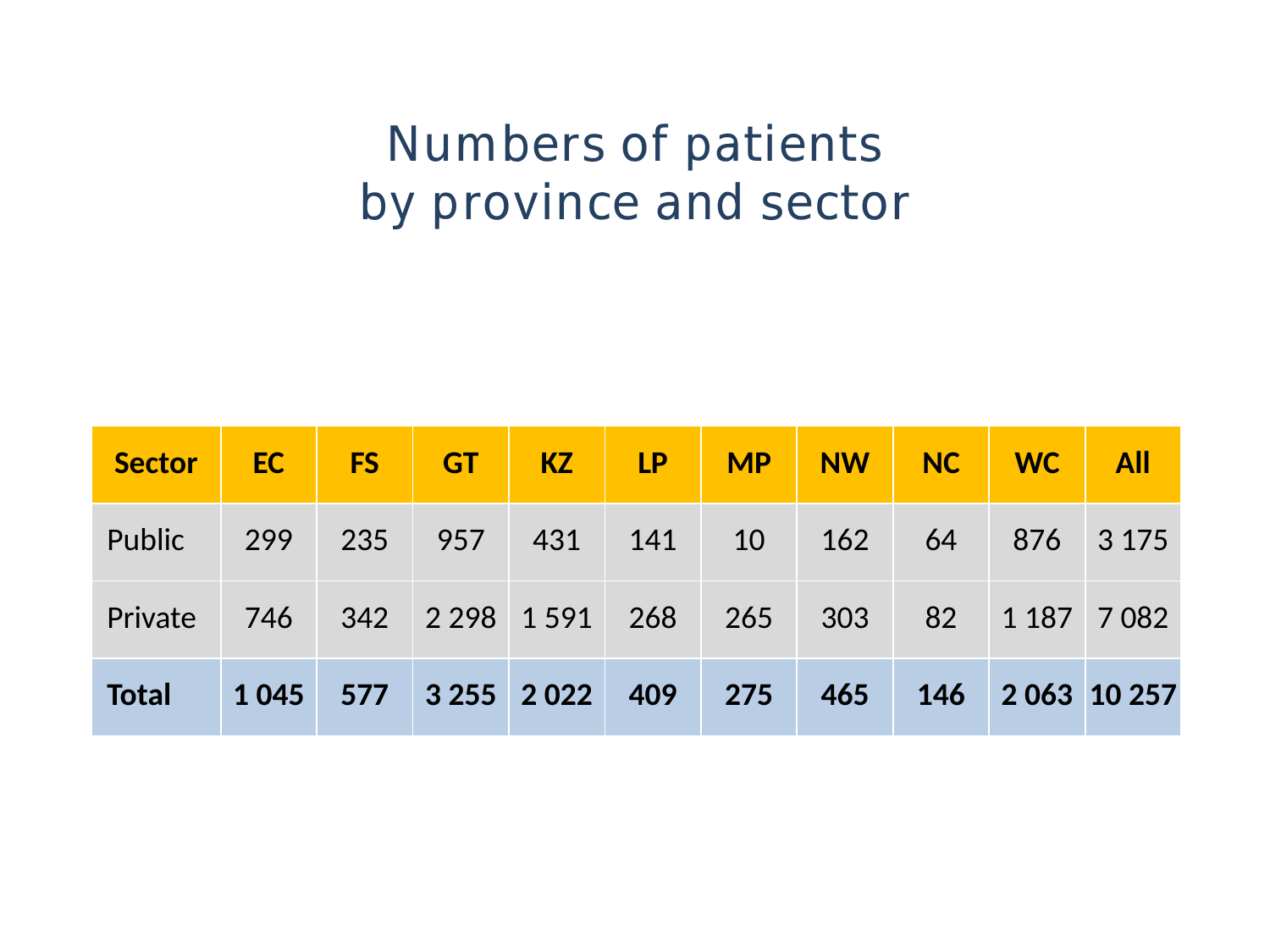

# Numbers of patients by province and sector
| Sector | EC | FS | GT | KZ | LP | MP | NW | NC | WC | All |
| --- | --- | --- | --- | --- | --- | --- | --- | --- | --- | --- |
| Public | 299 | 235 | 957 | 431 | 141 | 10 | 162 | 64 | 876 | 3 175 |
| Private | 746 | 342 | 2 298 | 1 591 | 268 | 265 | 303 | 82 | 1 187 | 7 082 |
| Total | 1 045 | 577 | 3 255 | 2 022 | 409 | 275 | 465 | 146 | 2 063 | 10 257 |